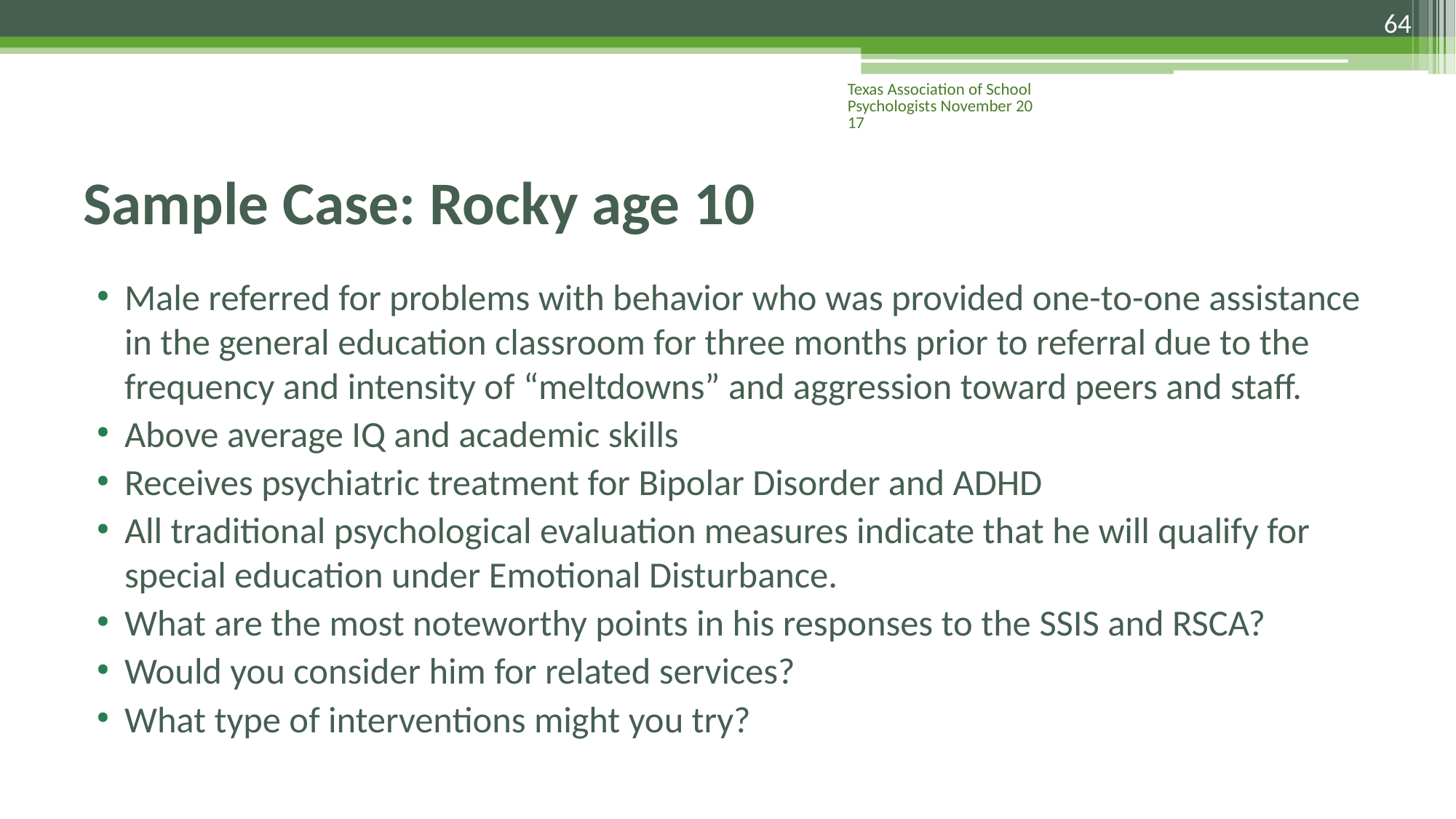

64
Texas Association of School Psychologists November 2017
# Sample Case: Rocky age 10
Male referred for problems with behavior who was provided one-to-one assistance in the general education classroom for three months prior to referral due to the frequency and intensity of “meltdowns” and aggression toward peers and staff.
Above average IQ and academic skills
Receives psychiatric treatment for Bipolar Disorder and ADHD
All traditional psychological evaluation measures indicate that he will qualify for special education under Emotional Disturbance.
What are the most noteworthy points in his responses to the SSIS and RSCA?
Would you consider him for related services?
What type of interventions might you try?